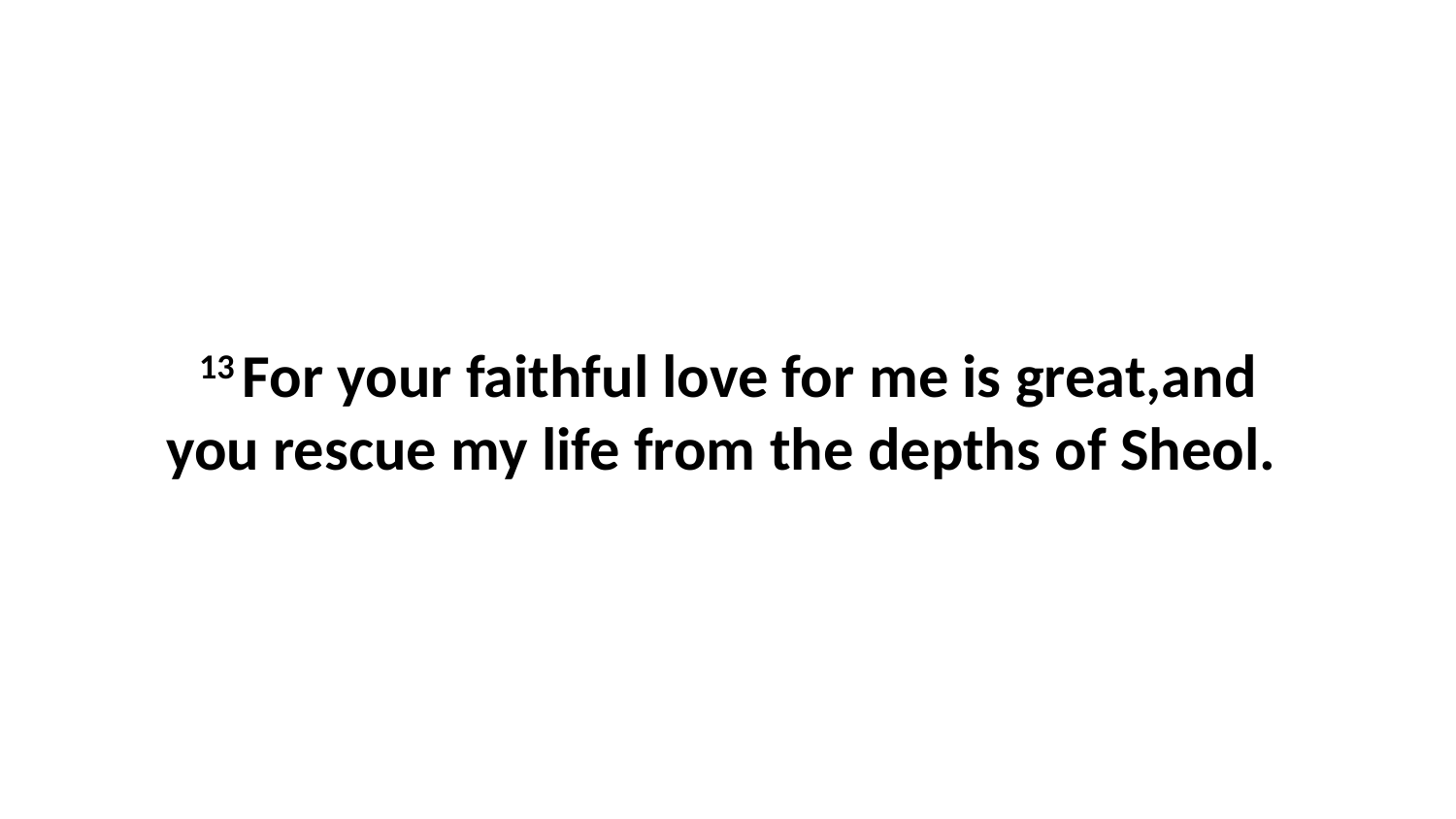

13 For your faithful love for me is great,and you rescue my life from the depths of Sheol.